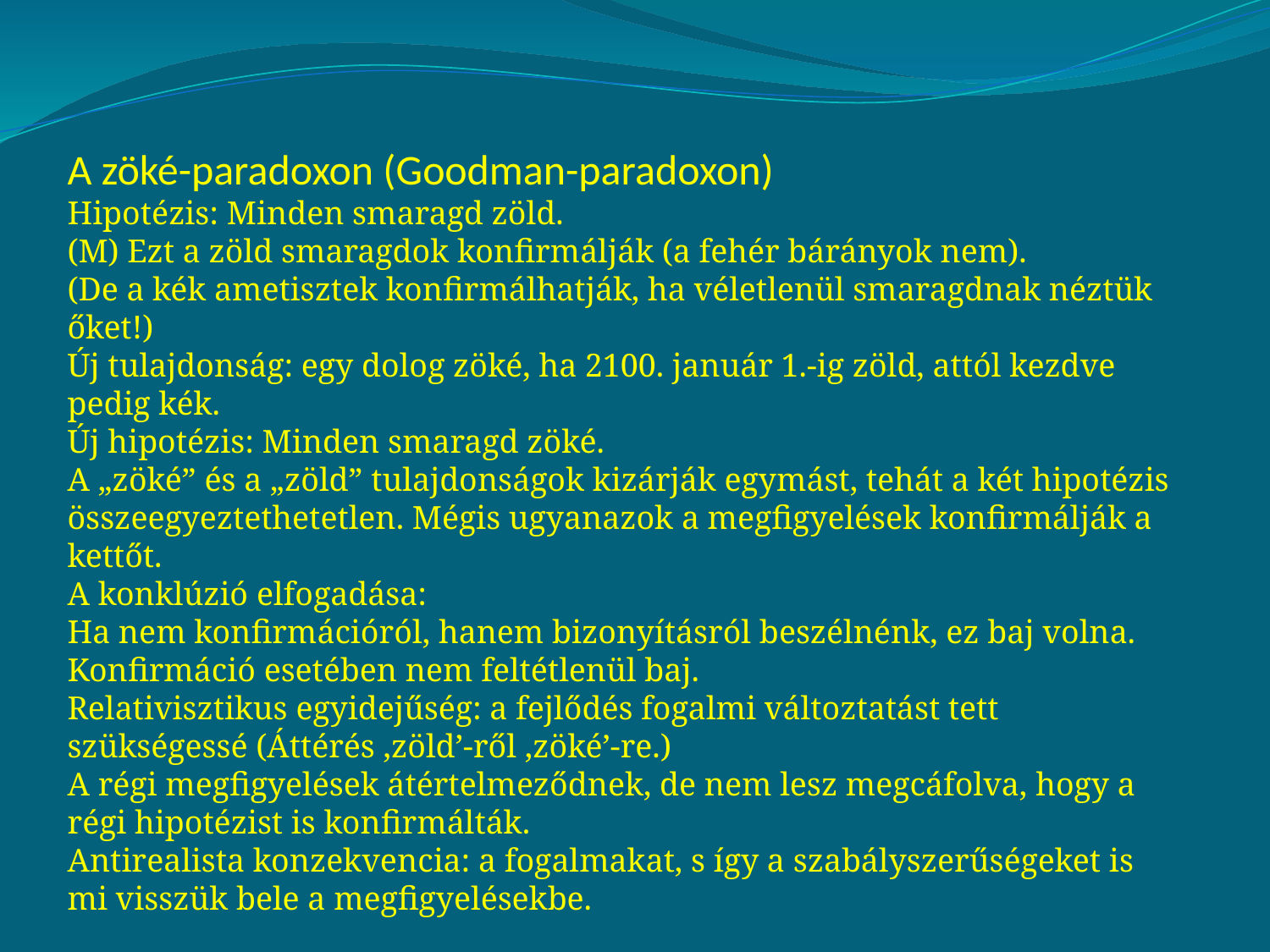

A zöké-paradoxon (Goodman-paradoxon)
Hipotézis: Minden smaragd zöld.
(M) Ezt a zöld smaragdok konfirmálják (a fehér bárányok nem).
(De a kék ametisztek konfirmálhatják, ha véletlenül smaragdnak néztük őket!)
Új tulajdonság: egy dolog zöké, ha 2100. január 1.-ig zöld, attól kezdve pedig kék.
Új hipotézis: Minden smaragd zöké.
A „zöké” és a „zöld” tulajdonságok kizárják egymást, tehát a két hipotézis összeegyeztethetetlen. Mégis ugyanazok a megfigyelések konfirmálják a kettőt.
A konklúzió elfogadása:
Ha nem konfirmációról, hanem bizonyításról beszélnénk, ez baj volna. Konfirmáció esetében nem feltétlenül baj.
Relativisztikus egyidejűség: a fejlődés fogalmi változtatást tett szükségessé (Áttérés ‚zöld’-ről ‚zöké’-re.)
A régi megfigyelések átértelmeződnek, de nem lesz megcáfolva, hogy a régi hipotézist is konfirmálták.
Antirealista konzekvencia: a fogalmakat, s így a szabályszerűségeket is mi visszük bele a megfigyelésekbe.